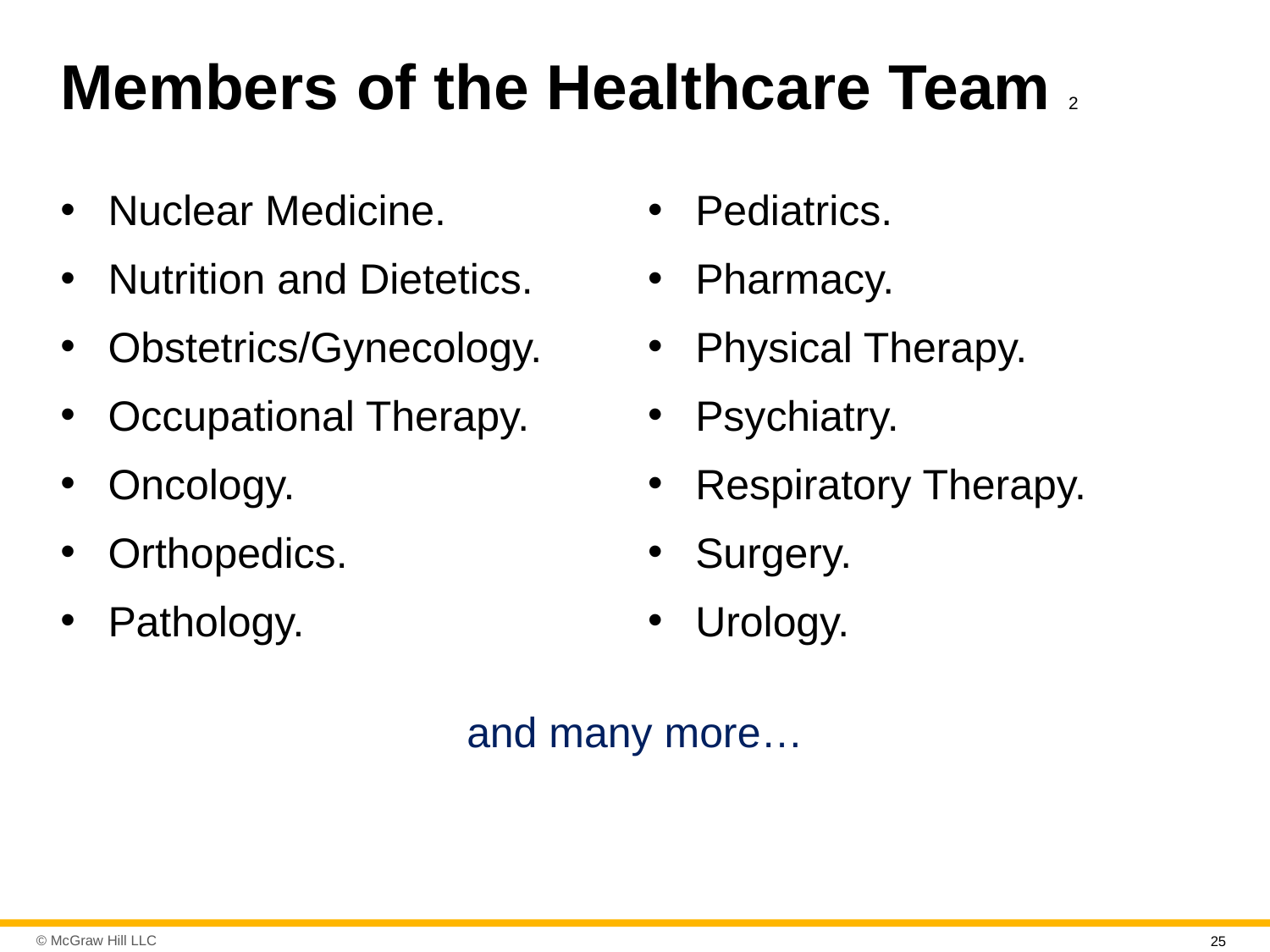

# Members of the Healthcare Team 2
Pediatrics.
Pharmacy.
Physical Therapy.
Psychiatry.
Respiratory Therapy.
Surgery.
Urology.
Nuclear Medicine.
Nutrition and Dietetics.
Obstetrics/Gynecology.
Occupational Therapy.
Oncology.
Orthopedics.
Pathology.
and many more…
25